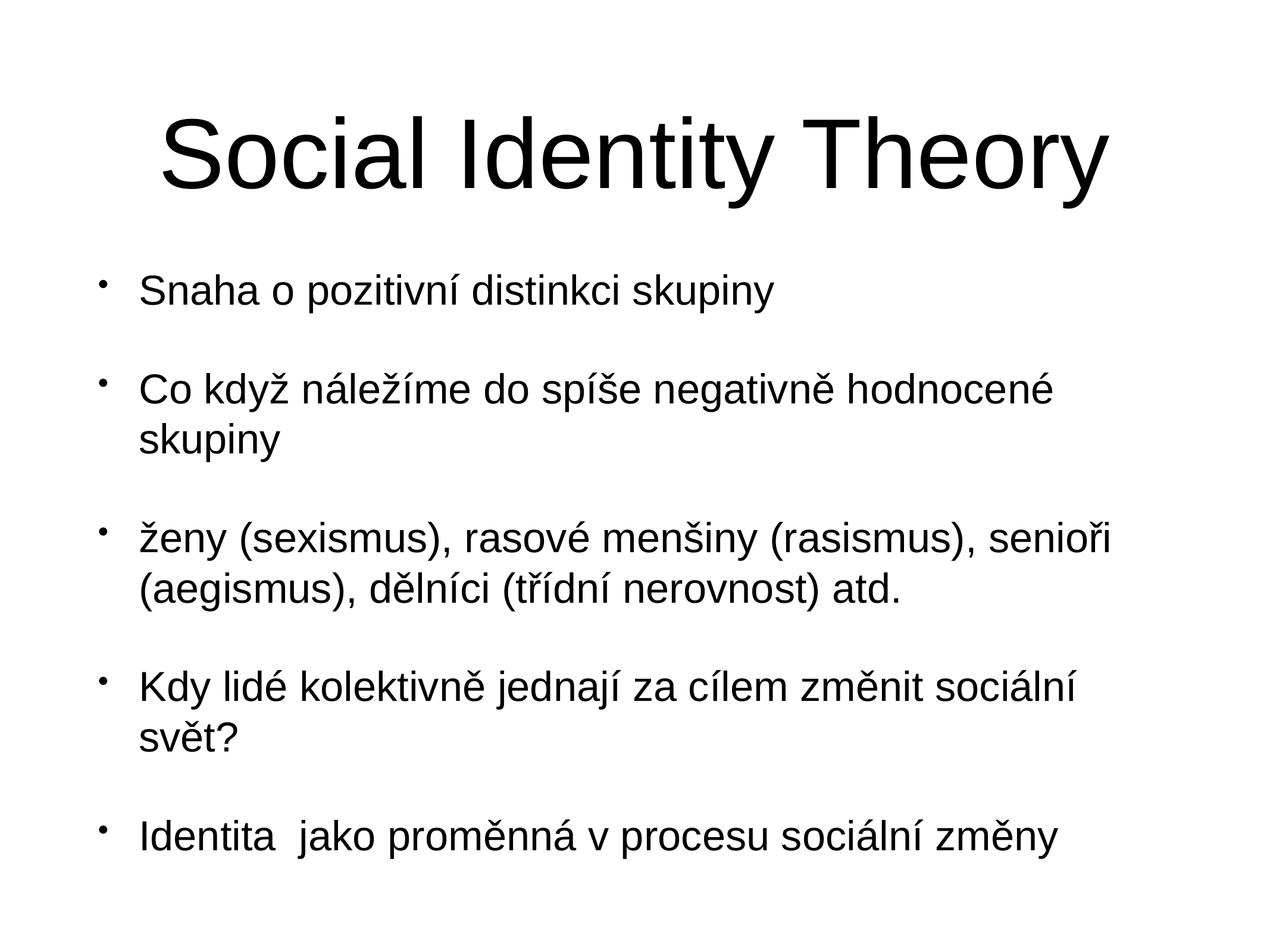

# Social Identity Theory
Snaha o pozitivní distinkci skupiny
Co když náležíme do spíše negativně hodnocené skupiny
ženy (sexismus), rasové menšiny (rasismus), senioři (aegismus), dělníci (třídní nerovnost) atd.
Kdy lidé kolektivně jednají za cílem změnit sociální svět?
Identita  jako proměnná v procesu sociální změny